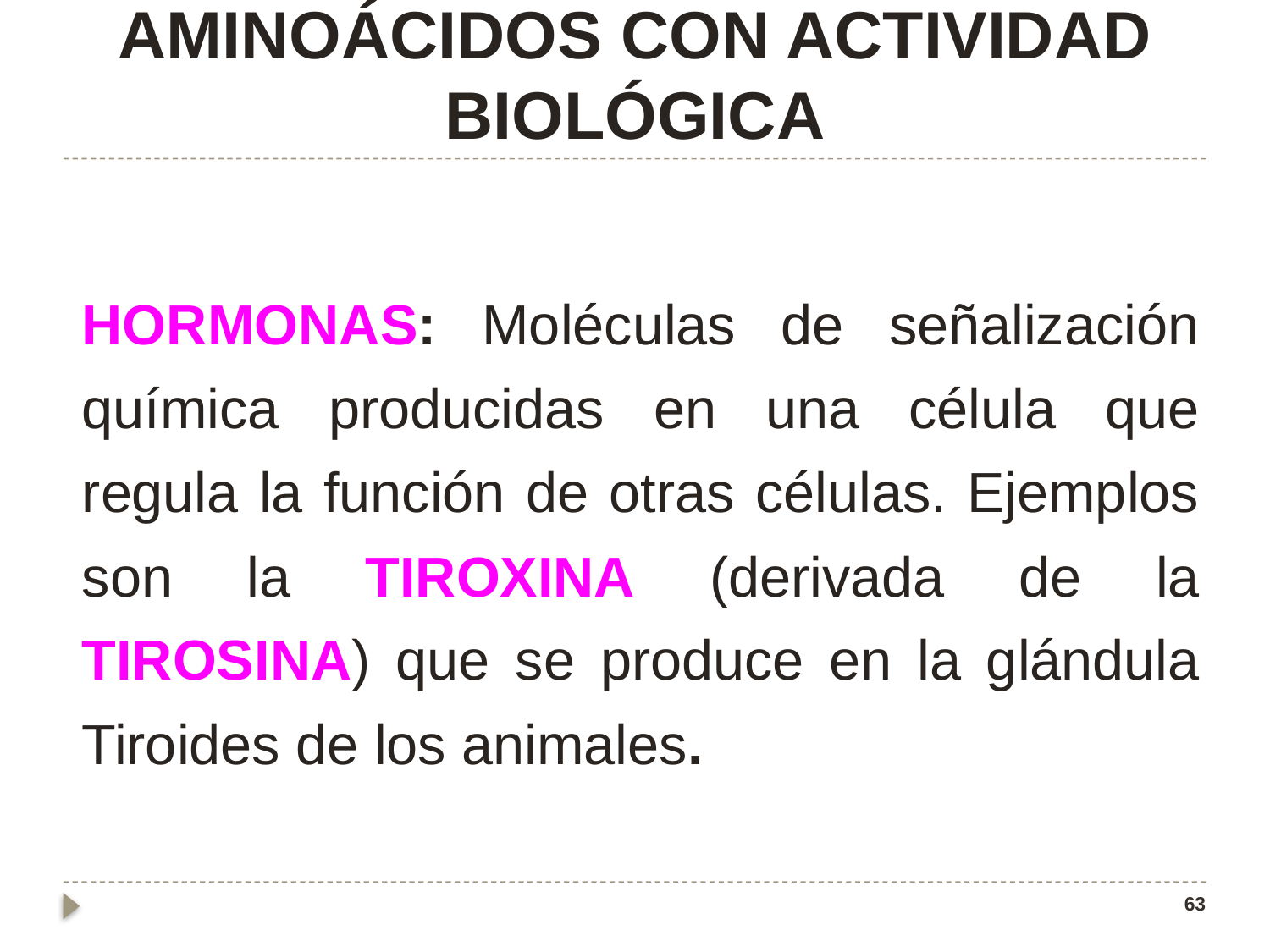

# Aminoácidos con Actividad Biológica
Hormonas: Moléculas de señalización química producidas en una célula que regula la función de otras células. Ejemplos son la Tiroxina (derivada de la Tirosina) que se produce en la glándula Tiroides de los animales.
63